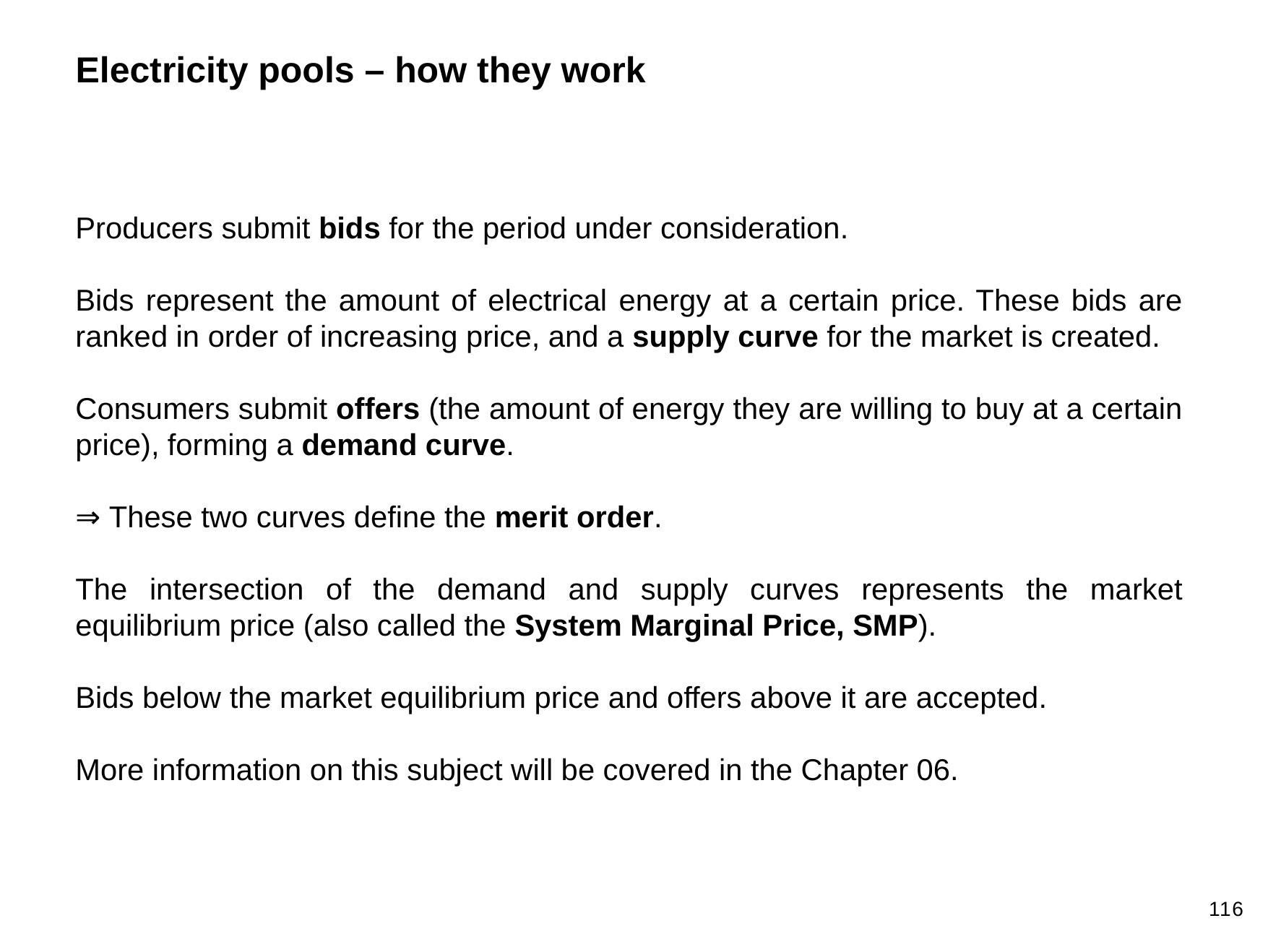

Electricity pools – how they work
Producers submit bids for the period under consideration.

Bids represent the amount of electrical energy at a certain price. These bids are ranked in order of increasing price, and a supply curve for the market is created.

Consumers submit offers (the amount of energy they are willing to buy at a certain price), forming a demand curve.

⇒ These two curves define the merit order.

The intersection of the demand and supply curves represents the market equilibrium price (also called the System Marginal Price, SMP).

Bids below the market equilibrium price and offers above it are accepted.

More information on this subject will be covered in the Chapter 06.
116